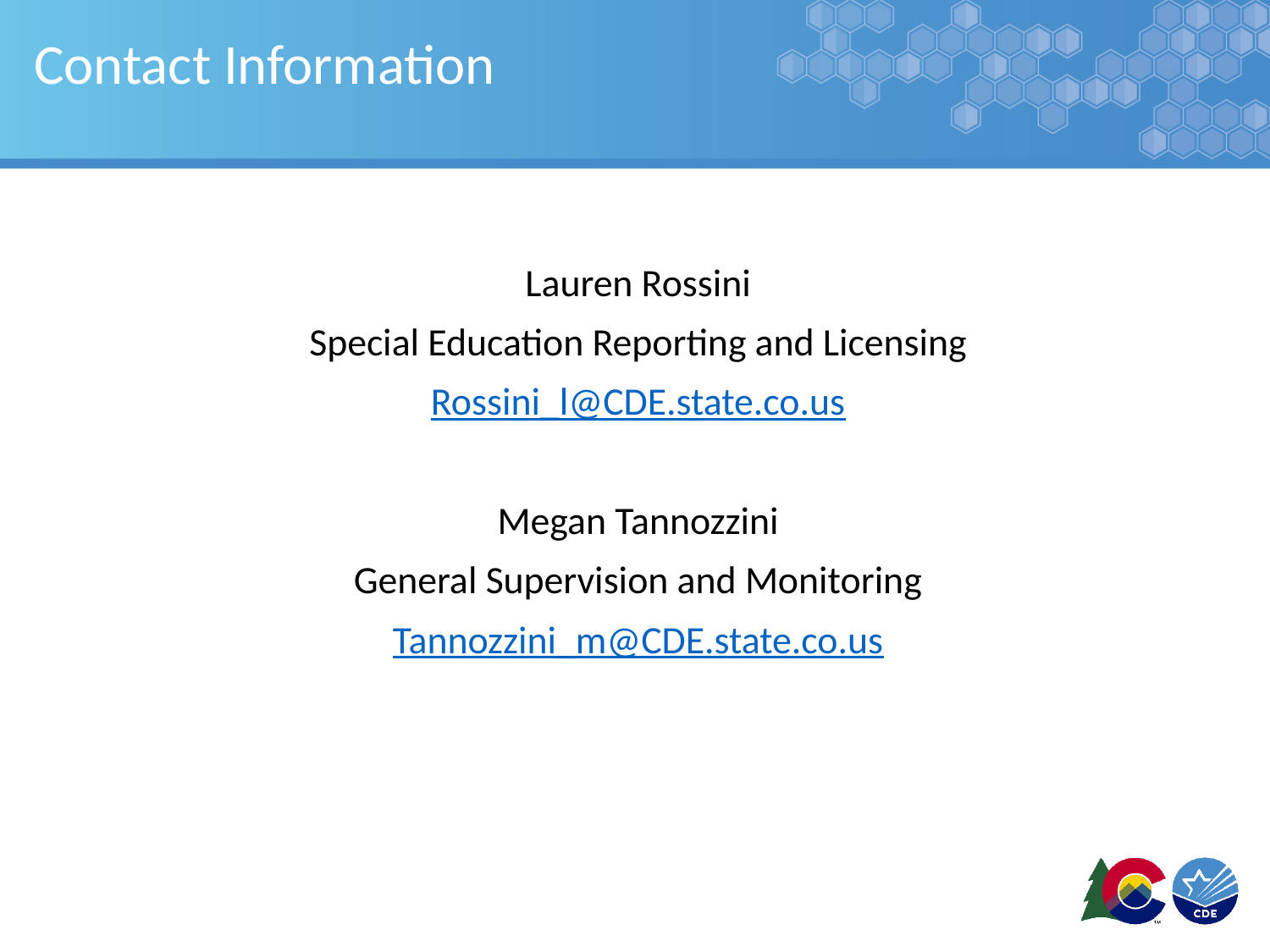

# Contact Information

Lauren Rossini
Special Education Reporting and Licensing
Rossini_l@CDE.state.co.us

Megan Tannozzini
General Supervision and Monitoring
Tannozzini_m@CDE.state.co.us